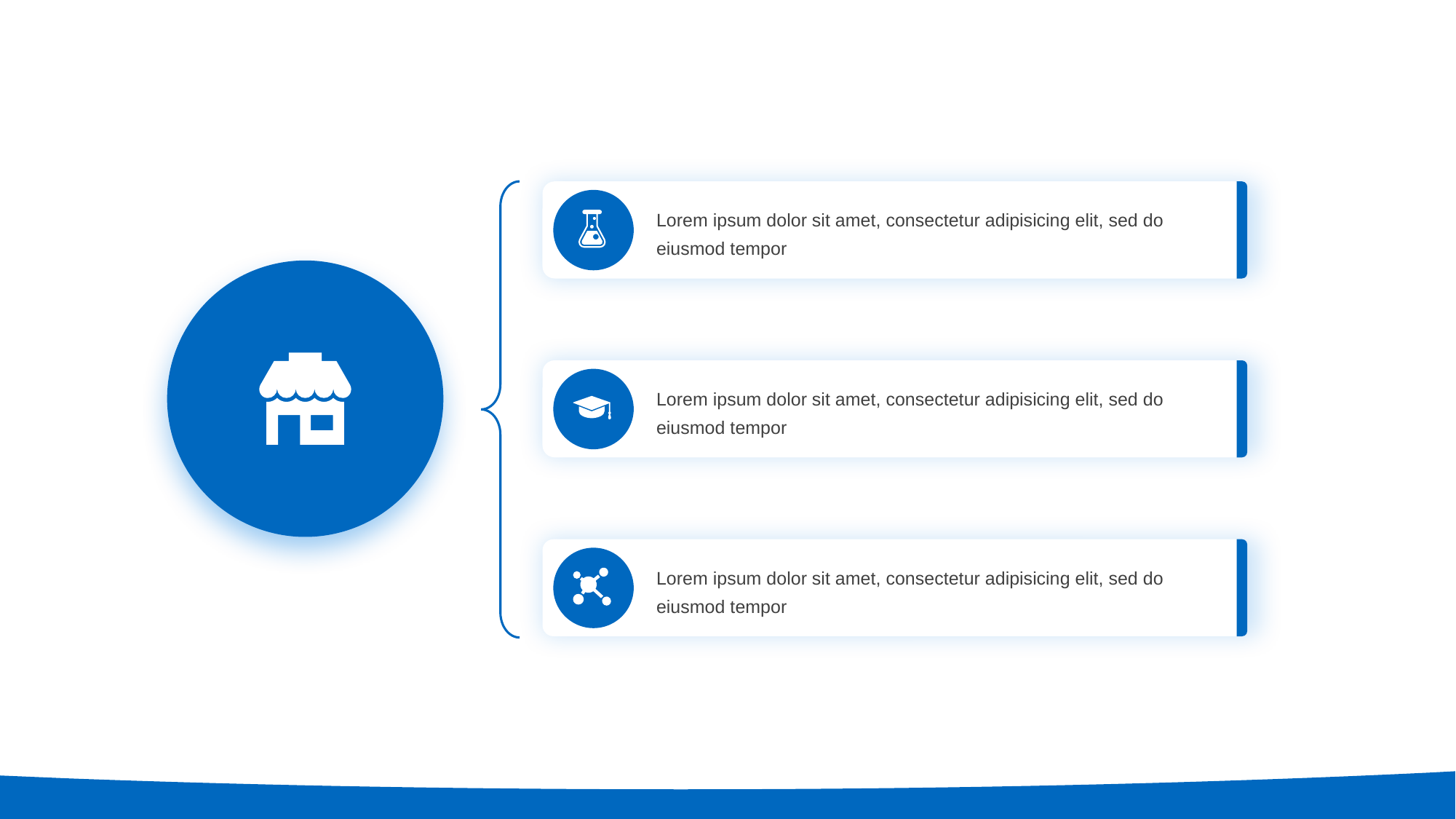

Lorem ipsum dolor sit amet, consectetur adipisicing elit, sed do eiusmod tempor

Lorem ipsum dolor sit amet, consectetur adipisicing elit, sed do eiusmod tempor

Lorem ipsum dolor sit amet, consectetur adipisicing elit, sed do eiusmod tempor